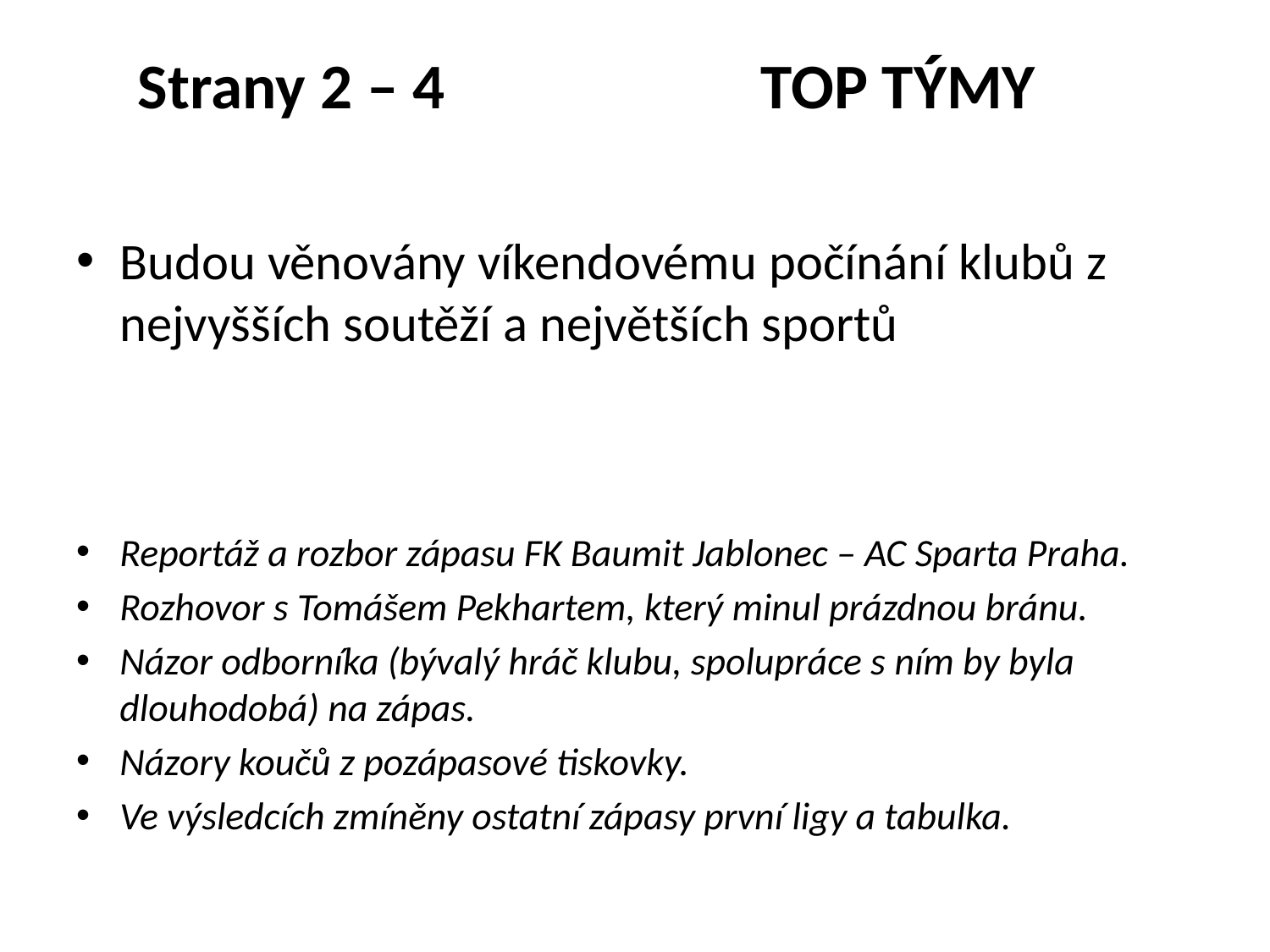

# Strany 2 – 4                      TOP TÝMY
Budou věnovány víkendovému počínání klubů z nejvyšších soutěží a největších sportů

Reportáž a rozbor zápasu FK Baumit Jablonec – AC Sparta Praha.
Rozhovor s Tomášem Pekhartem, který minul prázdnou bránu.
Názor odborníka (bývalý hráč klubu, spolupráce s ním by byla dlouhodobá) na zápas.
Názory koučů z pozápasové tiskovky.
Ve výsledcích zmíněny ostatní zápasy první ligy a tabulka.